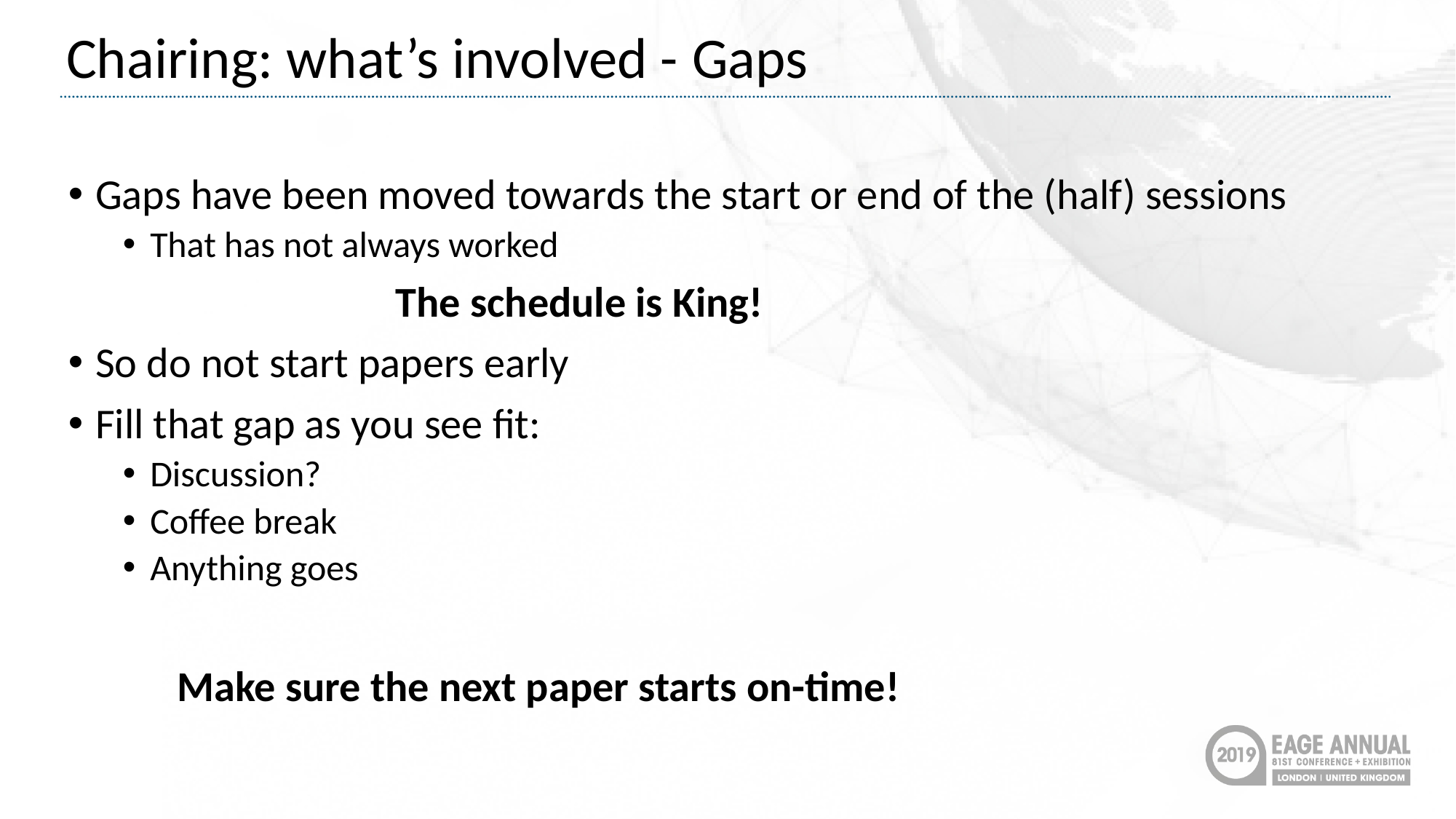

# Chairing: what’s involved - Gaps
Gaps have been moved towards the start or end of the (half) sessions
That has not always worked
			The schedule is King!
So do not start papers early
Fill that gap as you see fit:
Discussion?
Coffee break
Anything goes

	Make sure the next paper starts on-time!